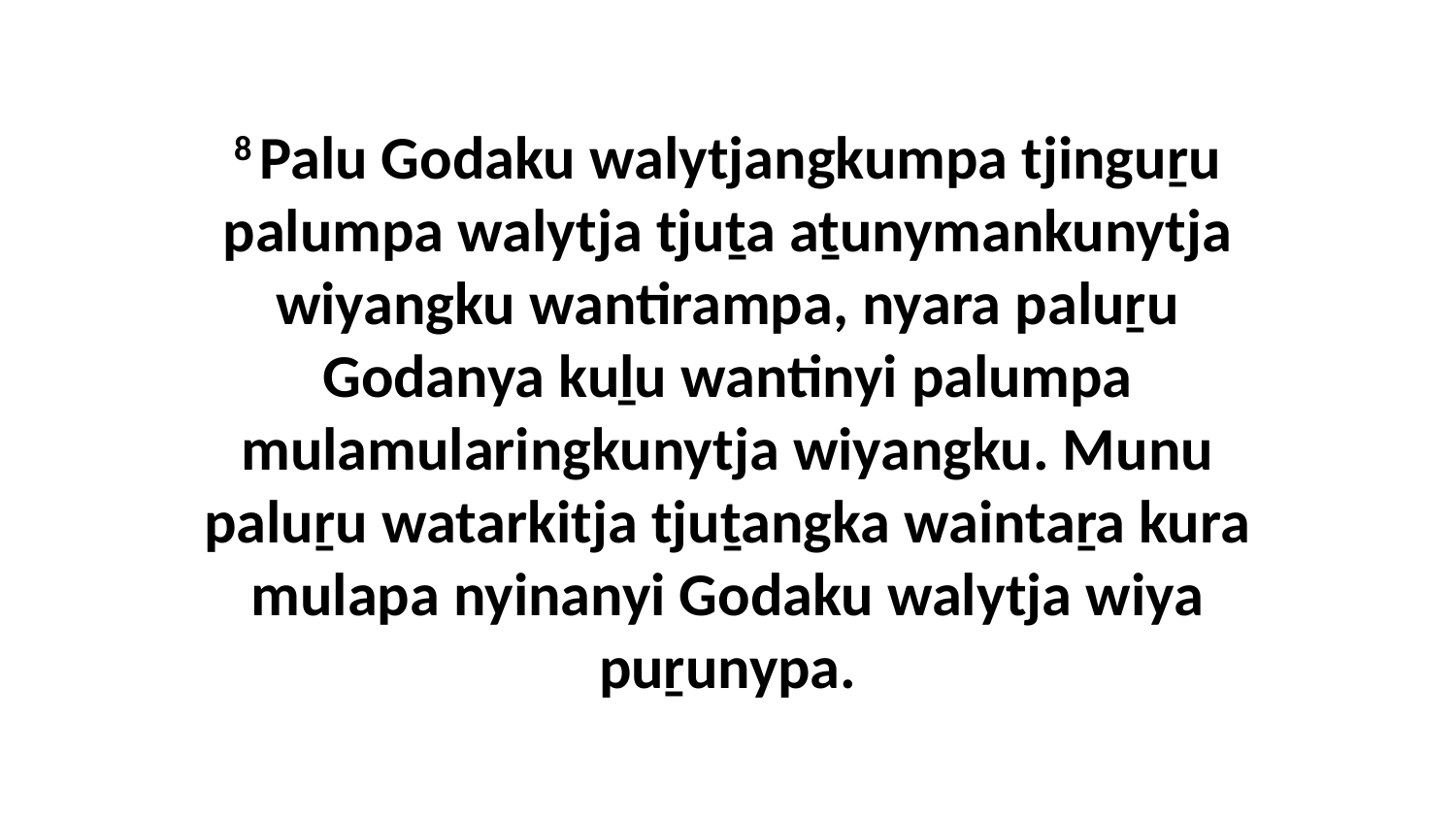

8 Palu Godaku walytjangkumpa tjinguṟu palumpa walytja tjuṯa aṯunymankunytja wiyangku wantirampa, nyara paluṟu Godanya kuḻu wantinyi palumpa mulamularingkunytja wiyangku. Munu paluṟu watarkitja tjuṯangka waintaṟa kura mulapa nyinanyi Godaku walytja wiya puṟunypa.